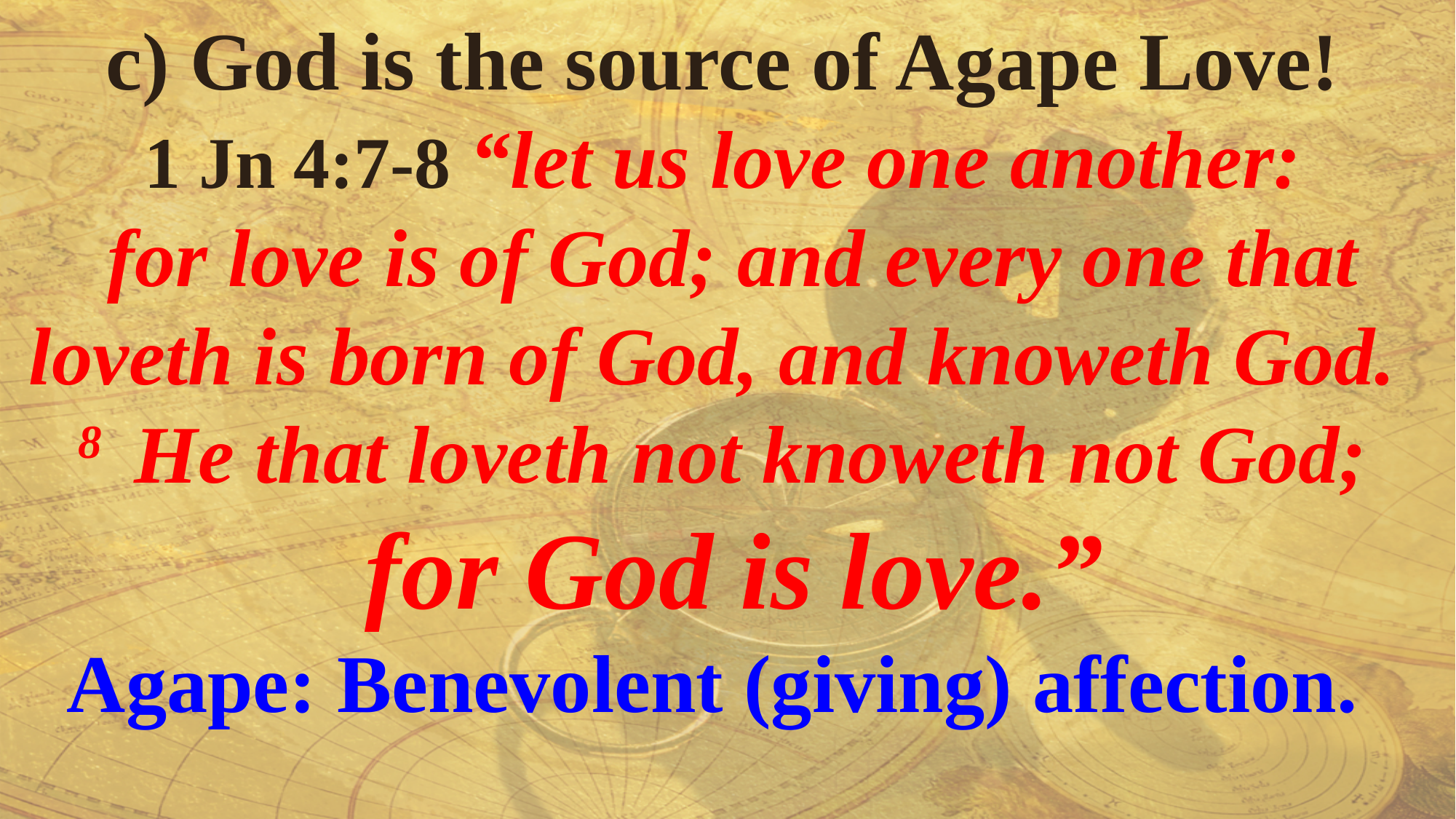

c) God is the source of Agape Love!
1 Jn 4:7-8 “let us love one another:
 for love is of God; and every one that loveth is born of God, and knoweth God.
8  He that loveth not knoweth not God;
 for God is love.”
Agape: Benevolent (giving) affection.